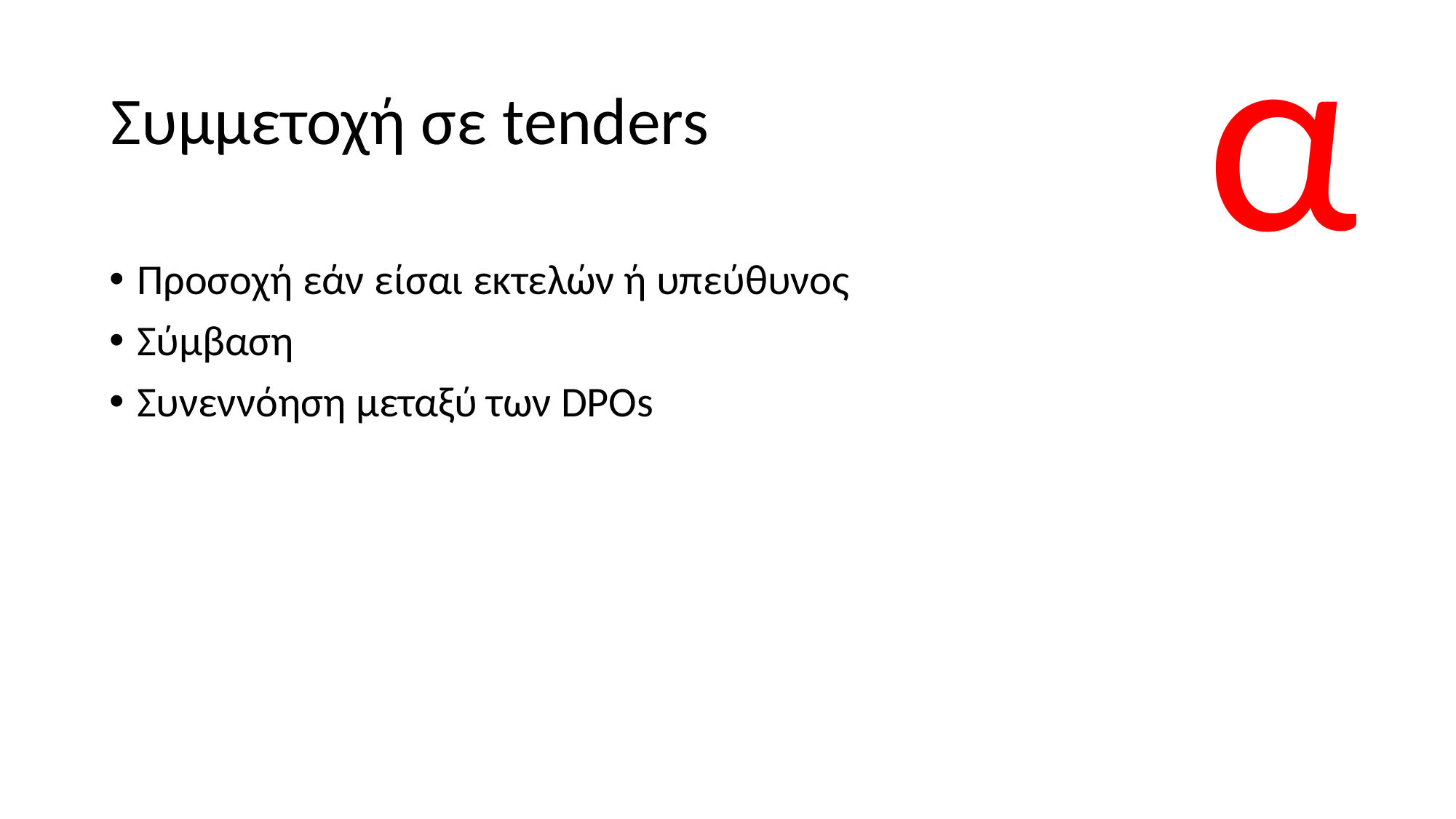

α
# Συμμετοχή σε tenders

Προσοχή εάν είσαι εκτελών ή υπεύθυνος
Σύμβαση
Συνεννόηση μεταξύ των DPOs